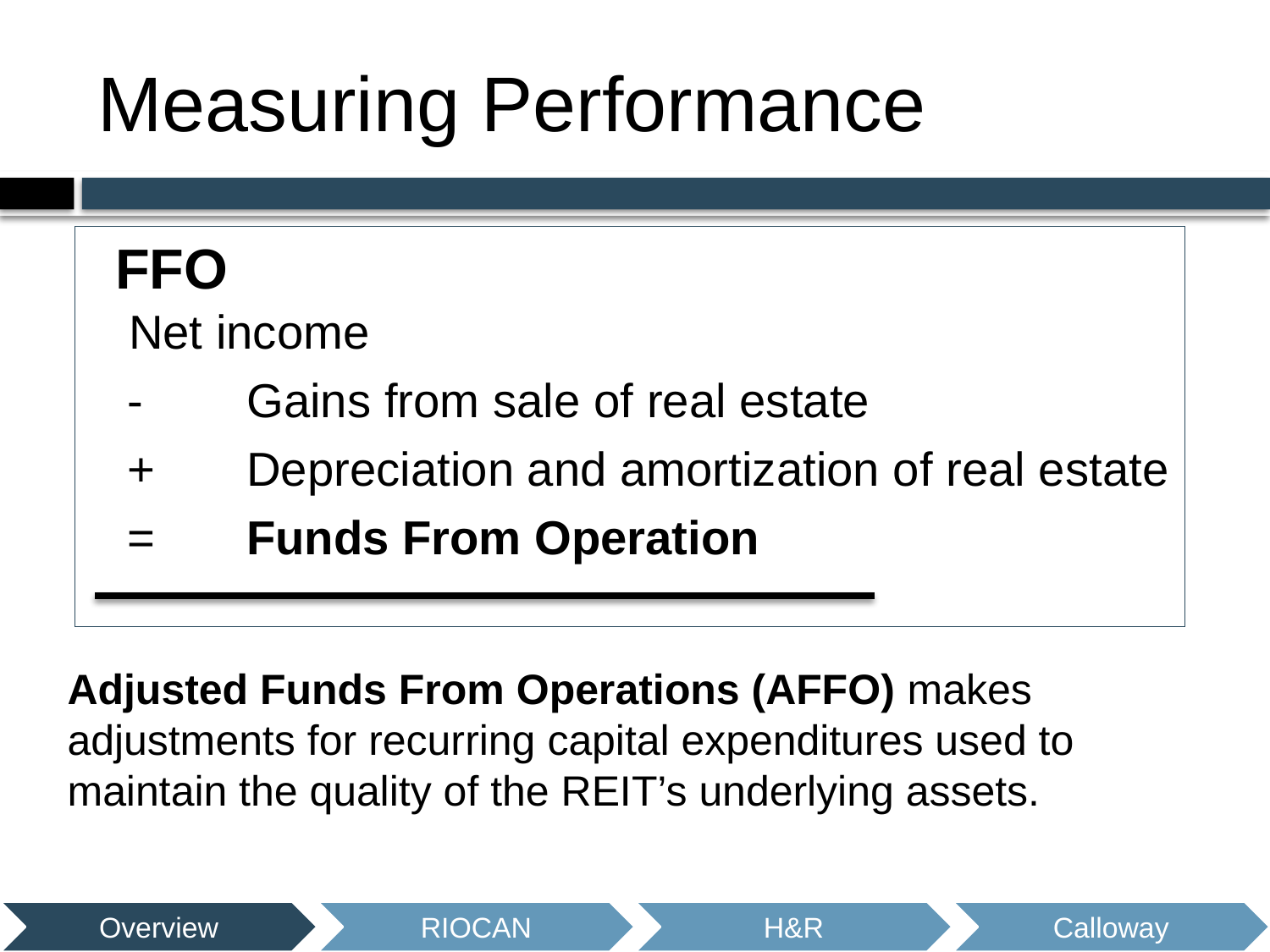

# Measuring Performance
FFO

		Net income
   -	Gains from sale of real estate
   +	Depreciation and amortization of real estate
   =	Funds From Operation

Adjusted Funds From Operations (AFFO) makes adjustments for recurring capital expenditures used to maintain the quality of the REIT’s underlying assets.
Overview
RIOCAN
H&R
Calloway